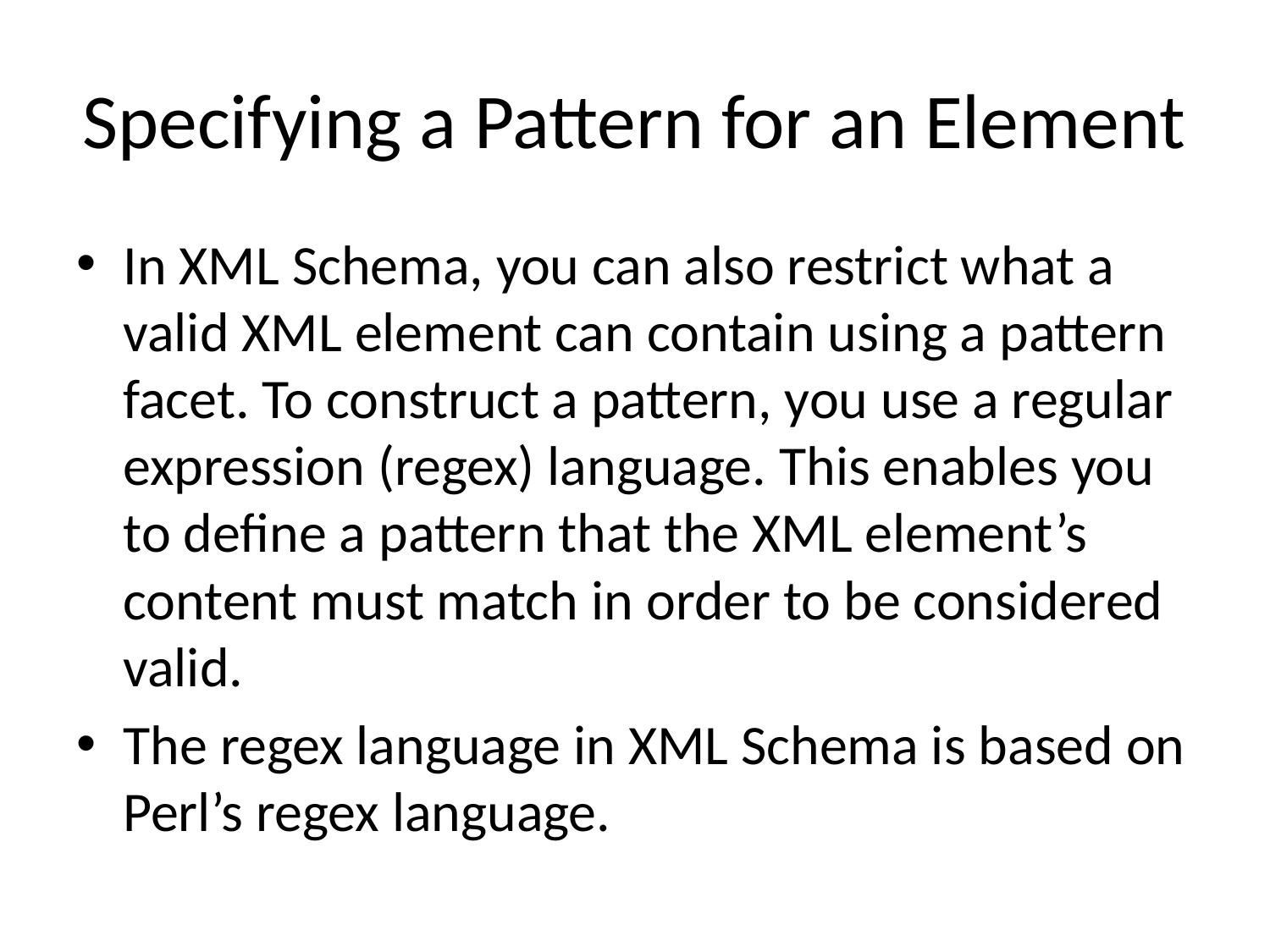

# Specifying a Pattern for an Element
In XML Schema, you can also restrict what a valid XML element can contain using a pattern facet. To construct a pattern, you use a regular expression (regex) language. This enables you to define a pattern that the XML element’s content must match in order to be considered valid.
The regex language in XML Schema is based on Perl’s regex language.